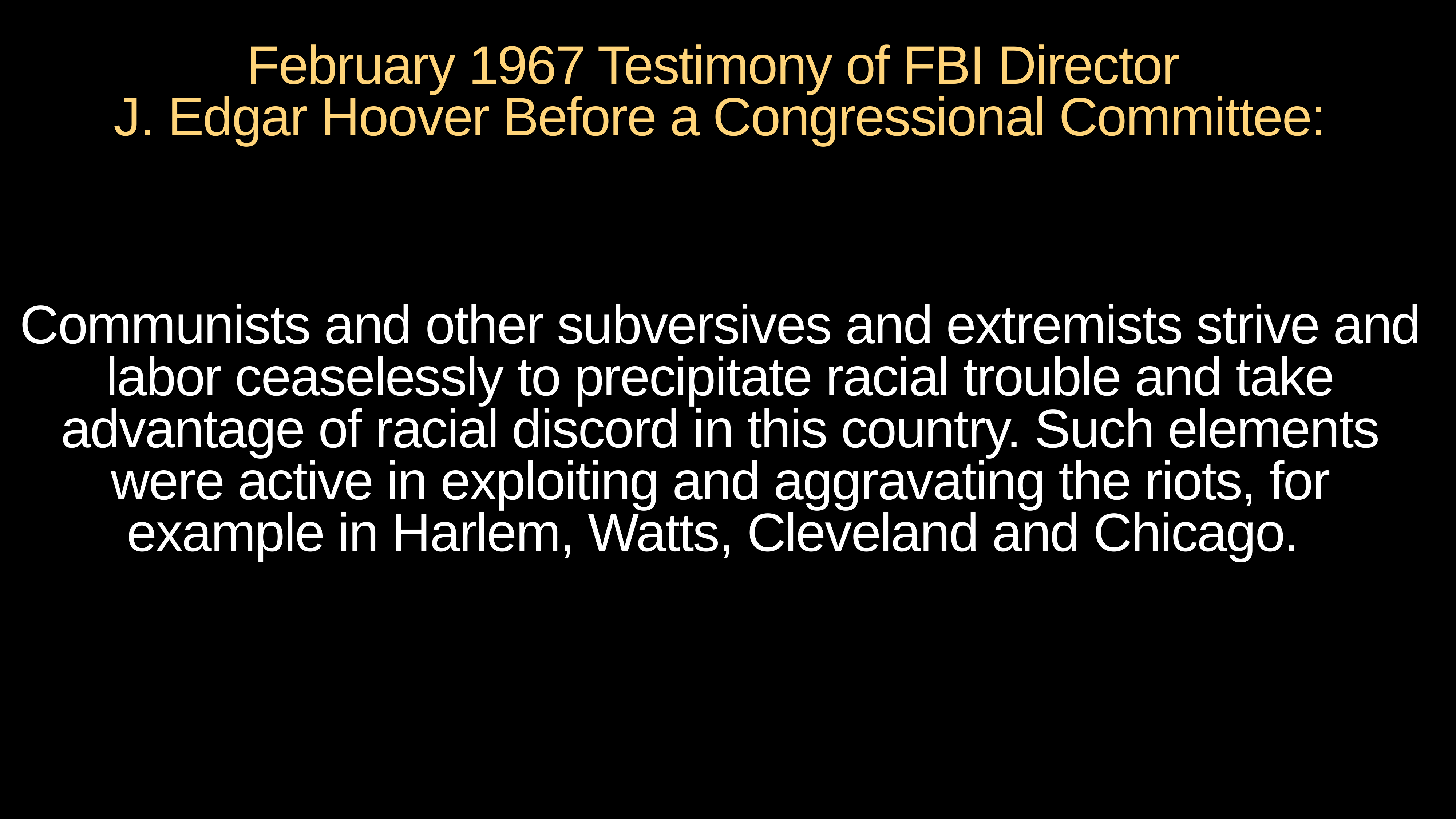

# February 1967 Testimony of FBI Director J. Edgar Hoover Before a Congressional Committee:

Communists and other subversives and extremists strive and labor ceaselessly to precipitate racial trouble and take advantage of racial discord in this country. Such elements were active in exploiting and aggravating the riots, for example in Harlem, Watts, Cleveland and Chicago.